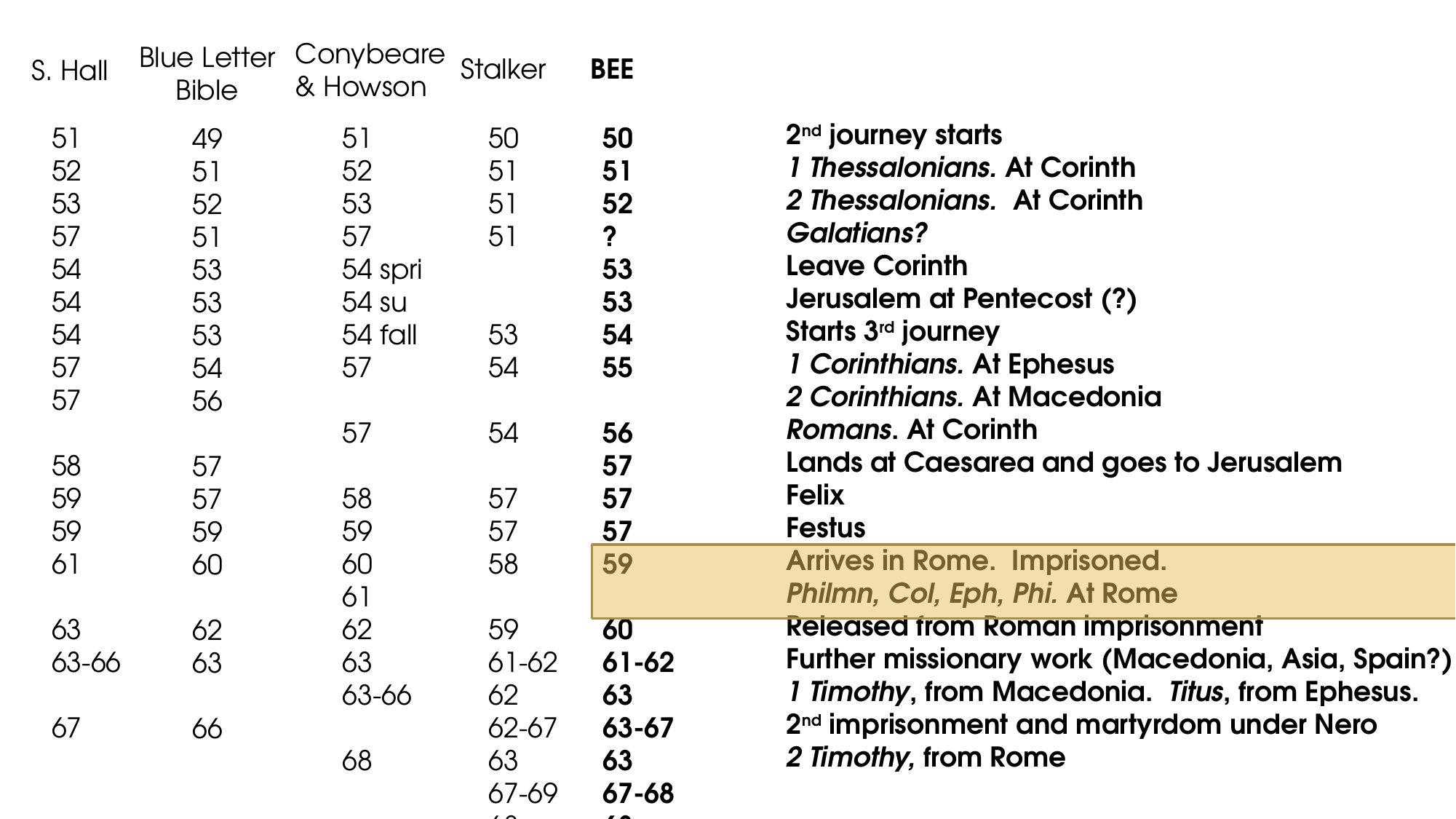

Conybeare & Howson
Blue Letter Bible
Stalker
BEE
S. Hall
2nd journey starts
1 Thessalonians. At Corinth
2 Thessalonians.  At Corinth
Galatians?
Leave Corinth
Jerusalem at Pentecost (?)
Starts 3rd journey
1 Corinthians. At Ephesus
2 Corinthians. At Macedonia
Romans. At Corinth
Lands at Caesarea and goes to Jerusalem
Felix
Festus
Arrives in Rome.  Imprisoned.
Philmn, Col, Eph, Phi. At Rome
Released from Roman imprisonment
Further missionary work (Macedonia, Asia, Spain?)
1 Timothy, from Macedonia.  Titus, from Ephesus.
2nd imprisonment and martyrdom under Nero
2 Timothy, from Rome

50
51
52
?
53
53
54
55
56
57
57
57
59
60
61-62
63
63-67
63
67-68
68

51
52
53
57
54
54
54
57
57

58
59
59
61

63
63-66

67
51
52
53
57
54 spri
54 su
54 fall
57
57

58
59
60
61
62
63
63-66

68

50
51
51
51

53
54
54

57
57
58
59
61-62
62
62-67
63
67-69
68

49
51
52
51
53
53
53
54
56

57
57
59
60

62
63

66